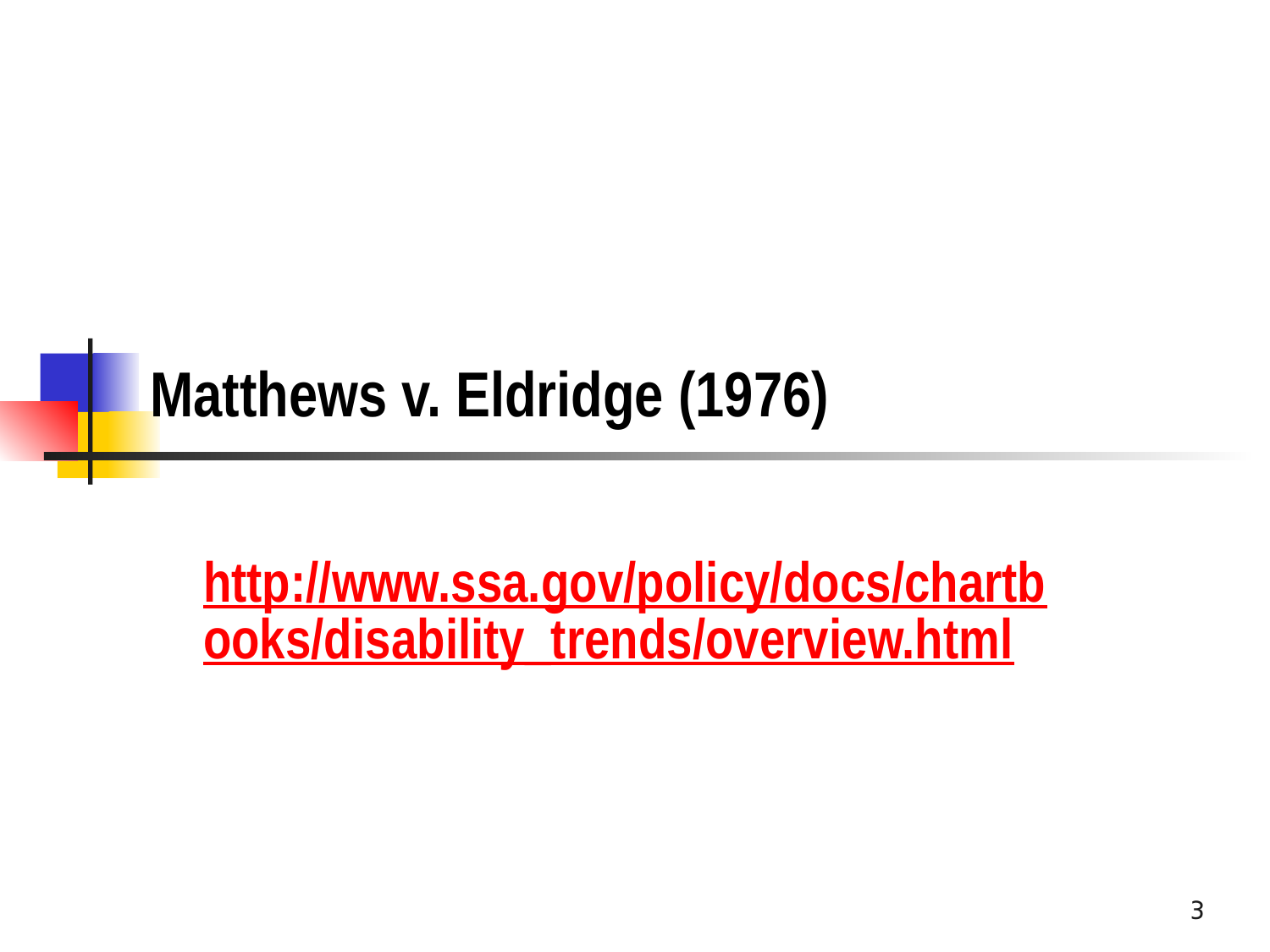

# Matthews v. Eldridge (1976)
http://www.ssa.gov/policy/docs/chartbooks/disability_trends/overview.html
3